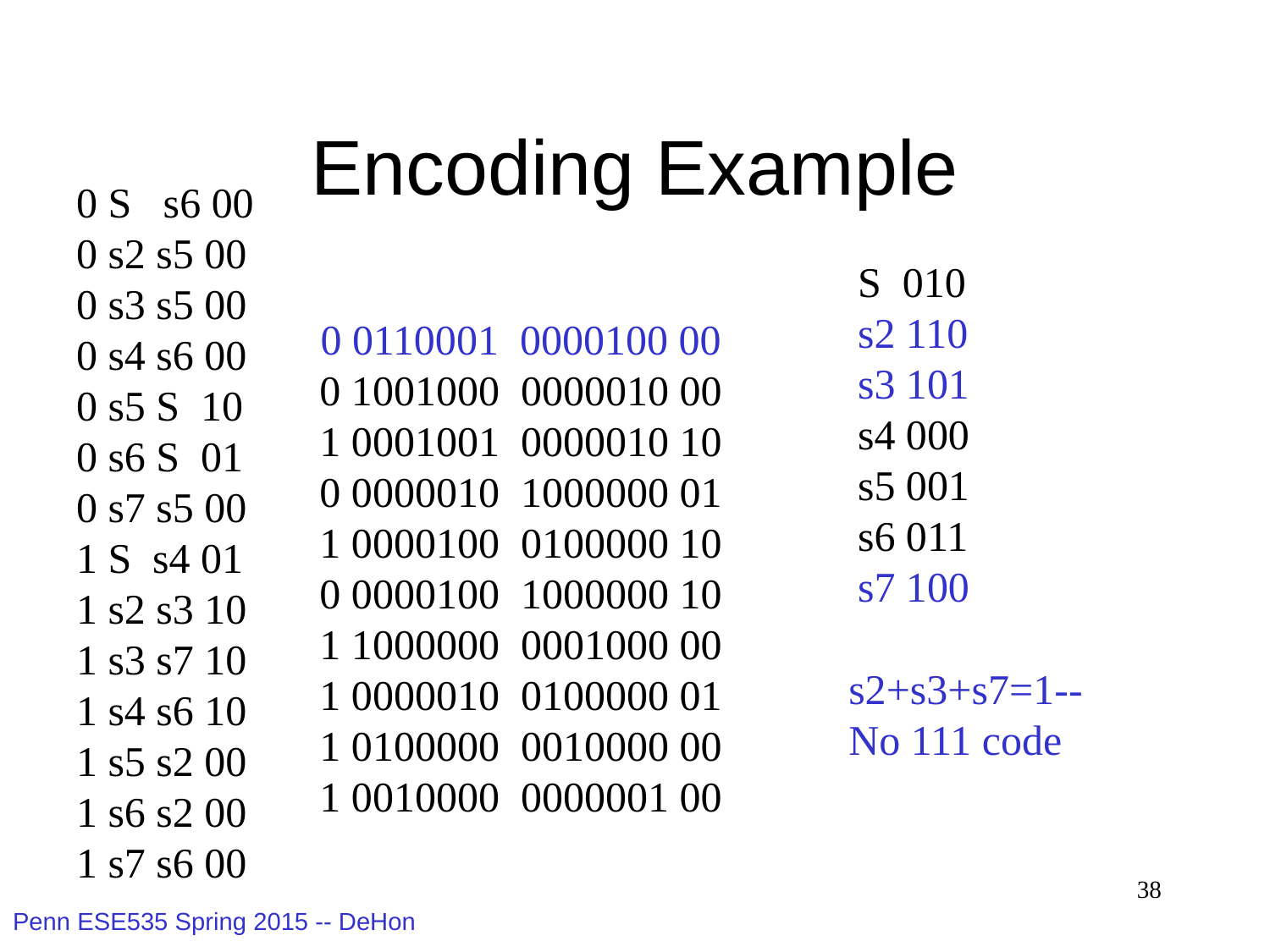

# Encoding Example
0 S   s6 00
0 s2 s5 00
0 s3 s5 00
0 s4 s6 00
0 s5 S  10
0 s6 S  01
0 s7 s5 00
1 S  s4 01
1 s2 s3 10
1 s3 s7 10
1 s4 s6 10
1 s5 s2 00
1 s6 s2 00
1 s7 s6 00
S  010
s2 110
s3 101
s4 000
s5 001
s6 011
s7 100
0 0110001  0000100 00
0 1001000  0000010 00
1 0001001  0000010 10
0 0000010  1000000 01
1 0000100  0100000 10
0 0000100  1000000 10
1 1000000  0001000 00
1 0000010  0100000 01
1 0100000  0010000 00
1 0010000  0000001 00
s2+s3+s7=1--
No 111 code
38
Penn ESE535 Spring 2015 -- DeHon